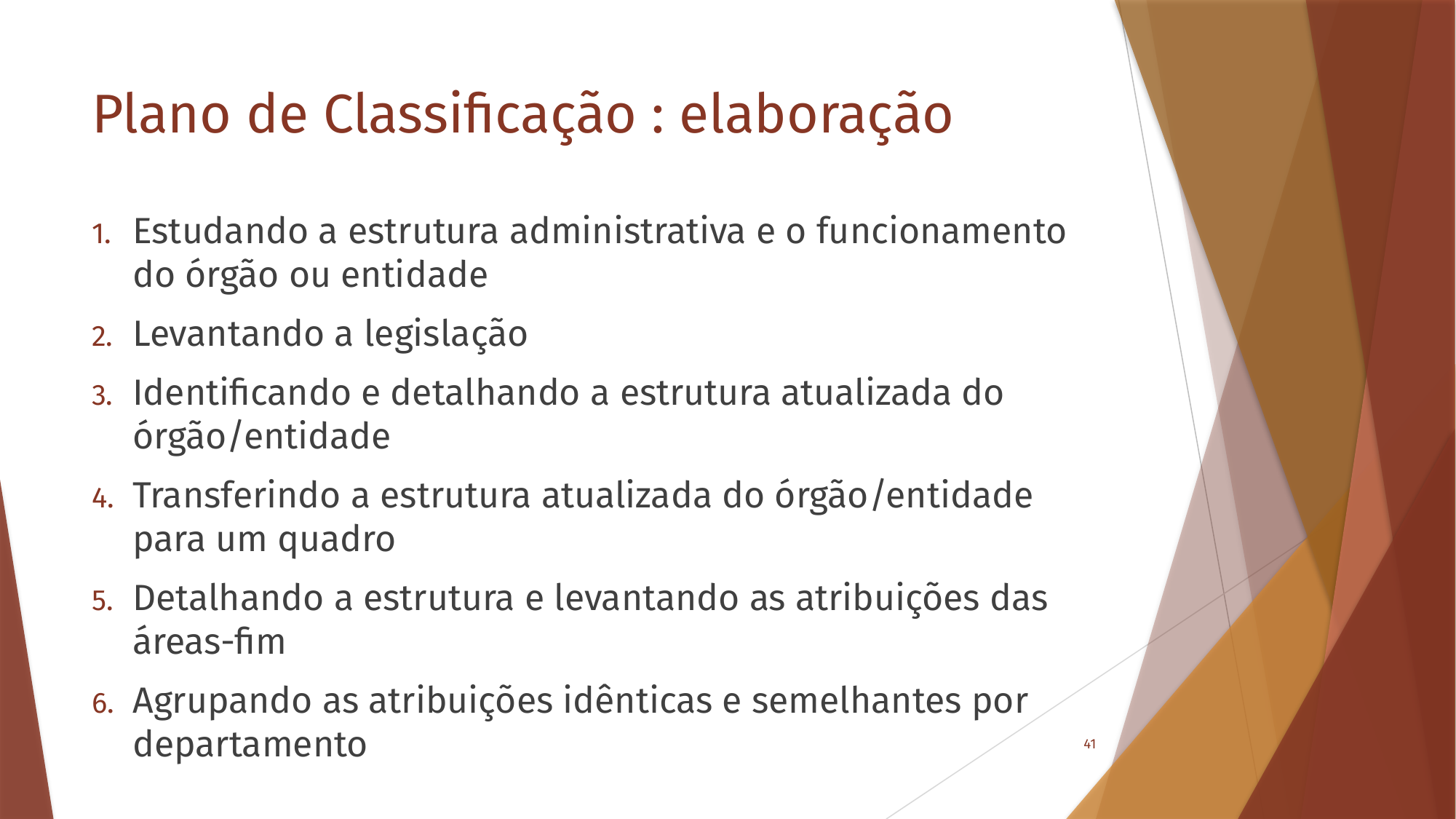

# Plano de Classificação : elaboração
Estudando a estrutura administrativa e o funcionamento do órgão ou entidade
Levantando a legislação
Identificando e detalhando a estrutura atualizada do órgão/entidade
Transferindo a estrutura atualizada do órgão/entidade para um quadro
Detalhando a estrutura e levantando as atribuições das áreas-fim
Agrupando as atribuições idênticas e semelhantes por departamento
41